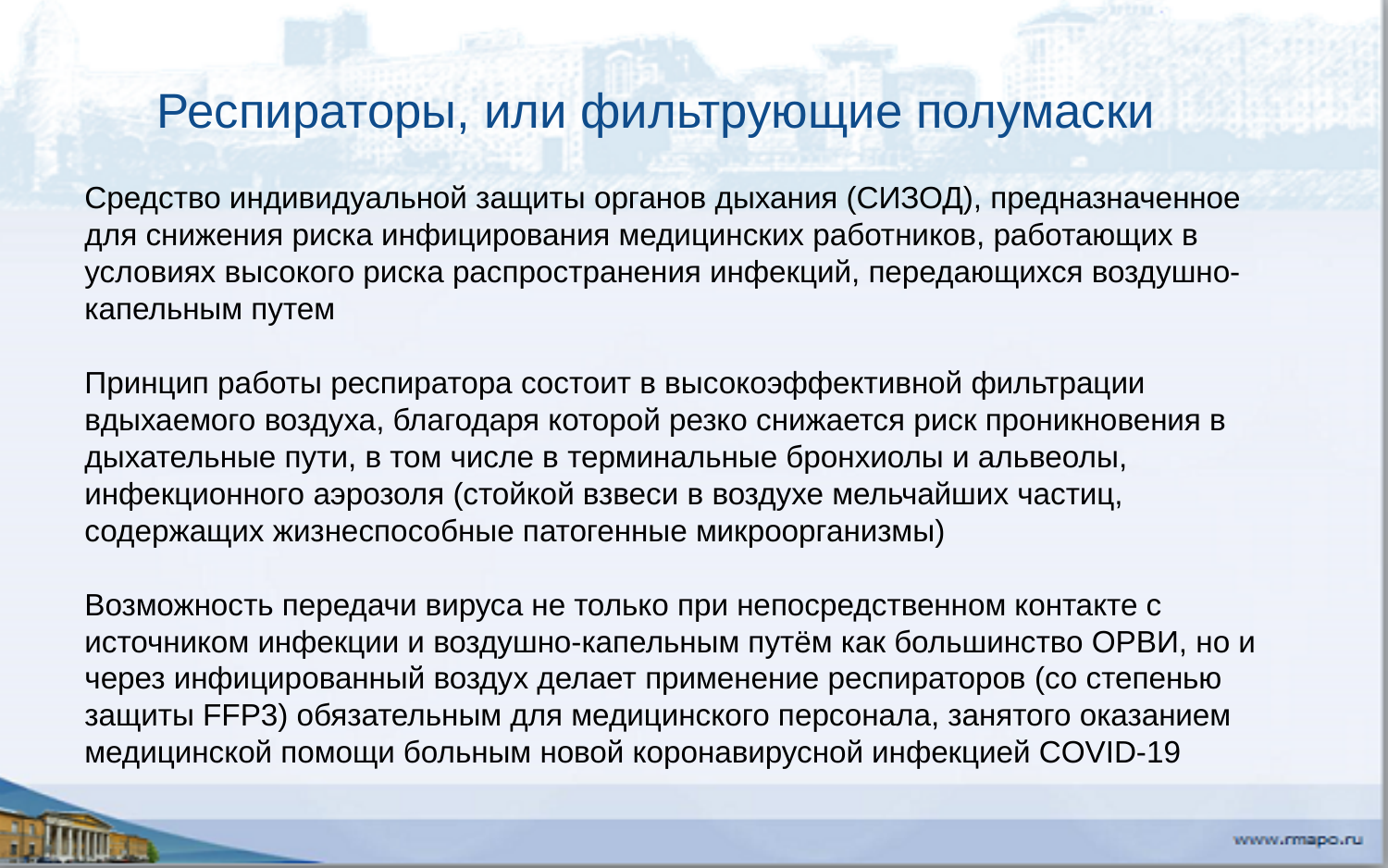

Респираторы, или фильтрующие полумаски
Средство индивидуальной защиты органов дыхания (СИЗОД), предназначенное для снижения риска инфицирования медицинских работников, работающих в условиях высокого риска распространения инфекций, передающихся воздушно-капельным путем

Принцип работы респиратора состоит в высокоэффективной фильтрации вдыхаемого воздуха, благодаря которой резко снижается риск проникновения в дыхательные пути, в том числе в терминальные бронхиолы и альвеолы, инфекционного аэрозоля (стойкой взвеси в воздухе мельчайших частиц, содержащих жизнеспособные патогенные микроорганизмы)

Возможность передачи вируса не только при непосредственном контакте с источником инфекции и воздушно-капельным путём как большинство ОРВИ, но и через инфицированный воздух делает применение респираторов (со степенью защиты FFP3) обязательным для медицинского персонала, занятого оказанием медицинской помощи больным новой коронавирусной инфекцией COVID-19